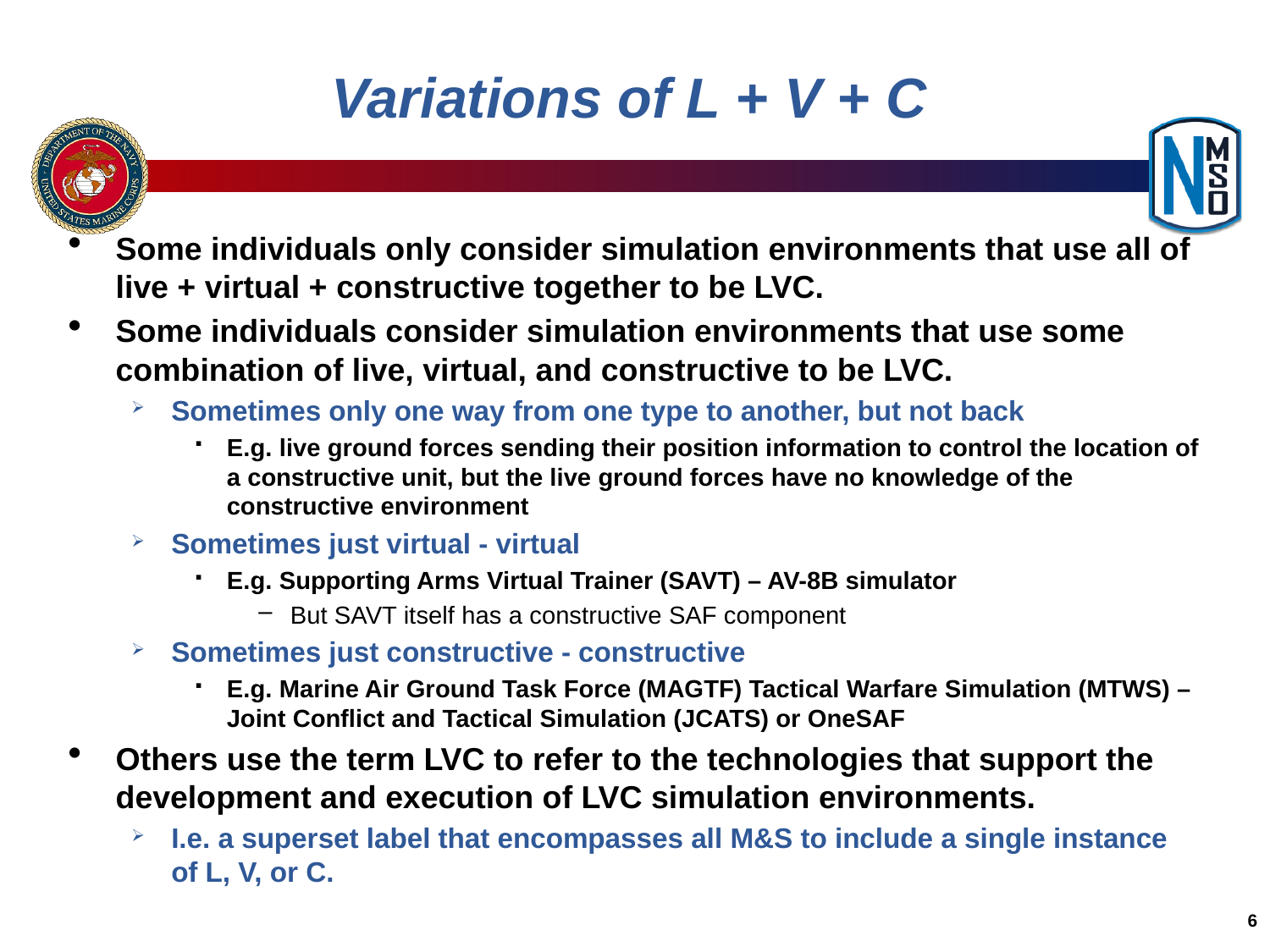

# Variations of L + V + C
Some individuals only consider simulation environments that use all of live + virtual + constructive together to be LVC.
Some individuals consider simulation environments that use some combination of live, virtual, and constructive to be LVC.
Sometimes only one way from one type to another, but not back
E.g. live ground forces sending their position information to control the location of a constructive unit, but the live ground forces have no knowledge of the constructive environment
Sometimes just virtual - virtual
E.g. Supporting Arms Virtual Trainer (SAVT) – AV-8B simulator
But SAVT itself has a constructive SAF component
Sometimes just constructive - constructive
E.g. Marine Air Ground Task Force (MAGTF) Tactical Warfare Simulation (MTWS) – Joint Conflict and Tactical Simulation (JCATS) or OneSAF
Others use the term LVC to refer to the technologies that support the development and execution of LVC simulation environments.
I.e. a superset label that encompasses all M&S to include a single instance of L, V, or C.

6